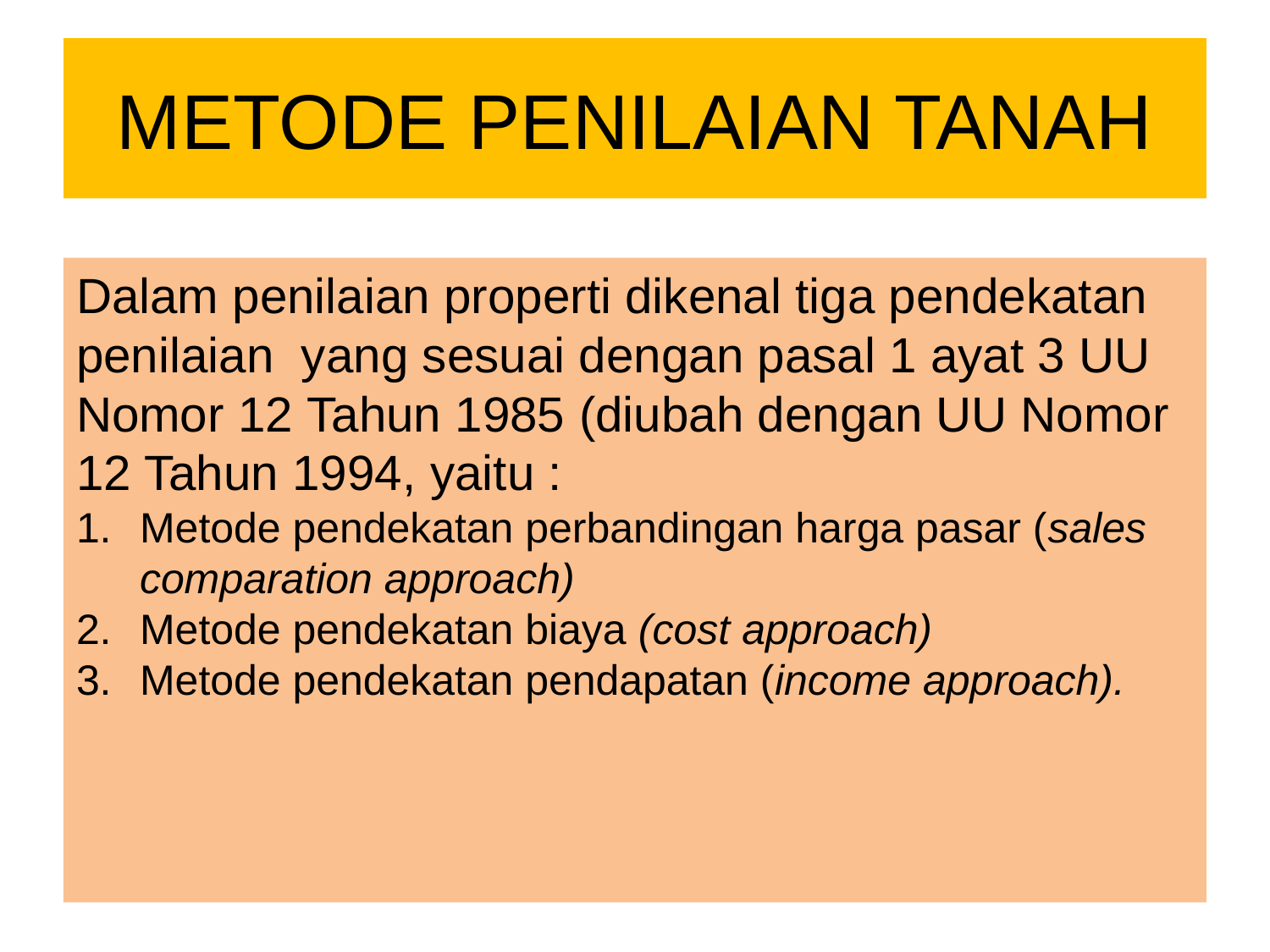

# METODE PENILAIAN TANAH
Dalam penilaian properti dikenal tiga pendekatan penilaian  yang sesuai dengan pasal 1 ayat 3 UU Nomor 12 Tahun 1985 (diubah dengan UU Nomor 12 Tahun 1994, yaitu :
Metode pendekatan perbandingan harga pasar (sales comparation approach)
Metode pendekatan biaya (cost approach)
Metode pendekatan pendapatan (income approach).